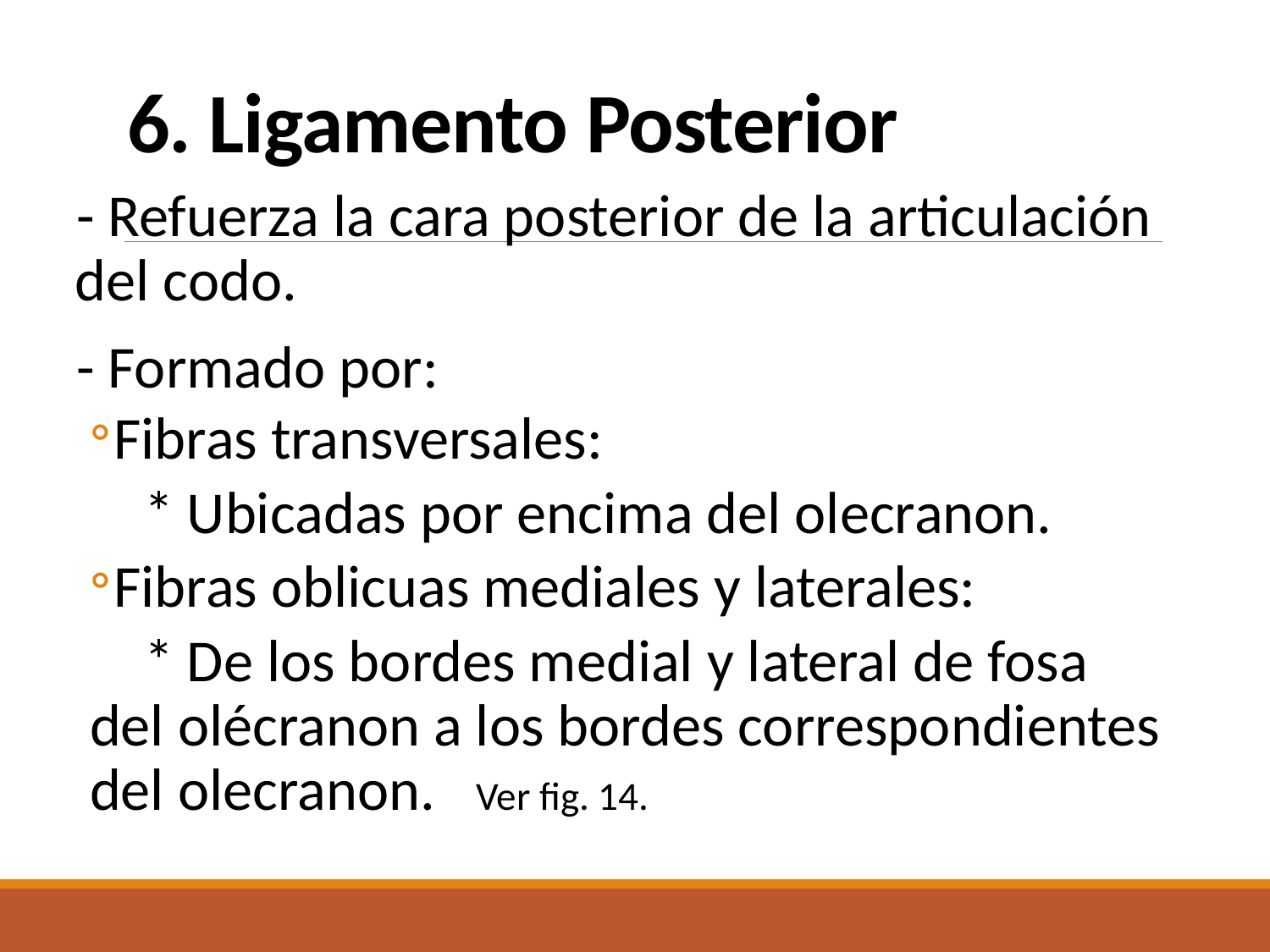

# 6. Ligamento Posterior
- Refuerza la cara posterior de la articulación del codo.
- Formado por:
Fibras transversales:
    * Ubicadas por encima del olecranon.
Fibras oblicuas mediales y laterales:
    * De los bordes medial y lateral de fosa del olécranon a los bordes correspondientes del olecranon.   Ver fig. 14.